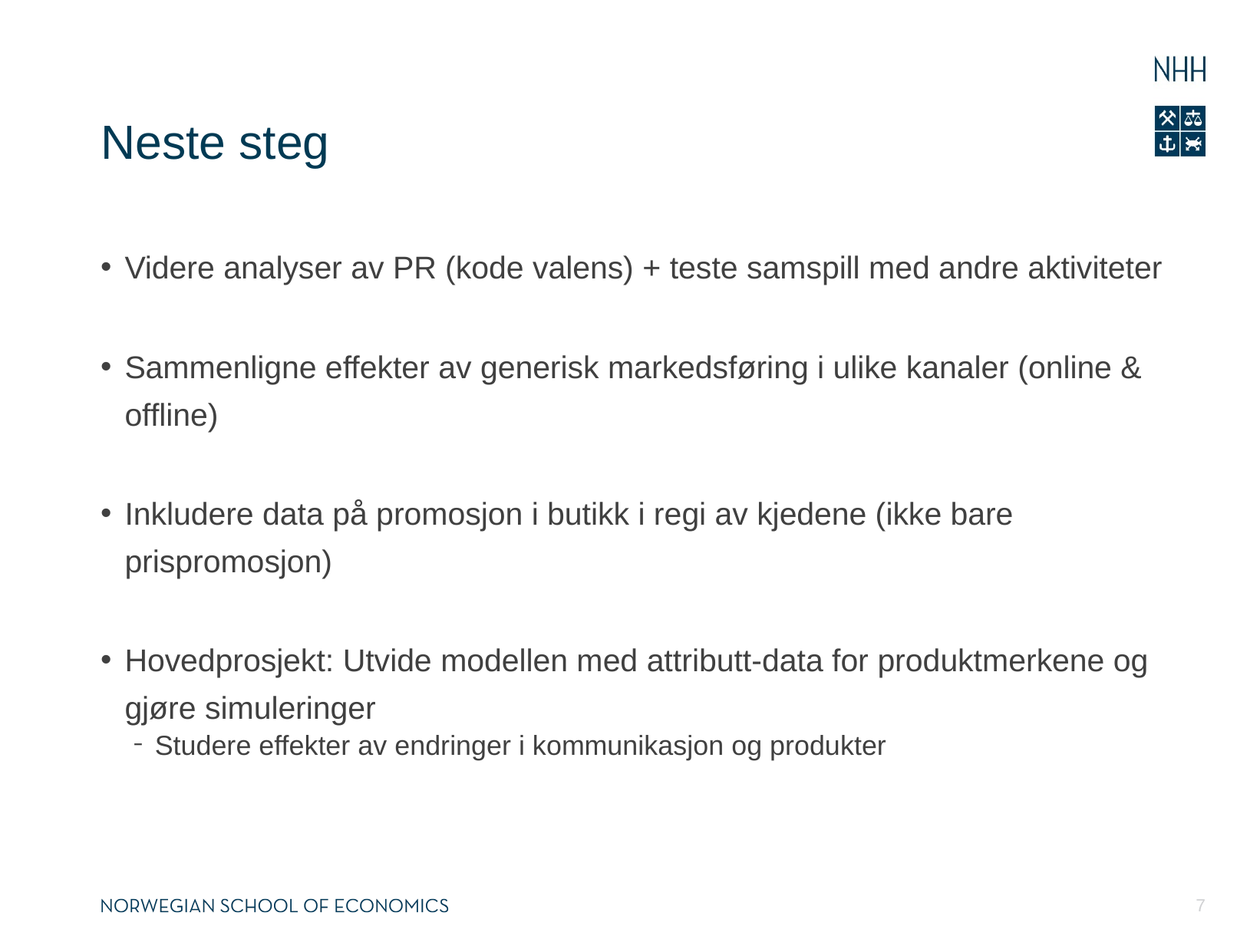

# Neste steg
Videre analyser av PR (kode valens) + teste samspill med andre aktiviteter

Sammenligne effekter av generisk markedsføring i ulike kanaler (online & offline)

Inkludere data på promosjon i butikk i regi av kjedene (ikke bare prispromosjon)

Hovedprosjekt: Utvide modellen med attributt-data for produktmerkene og gjøre simuleringer
Studere effekter av endringer i kommunikasjon og produkter
7